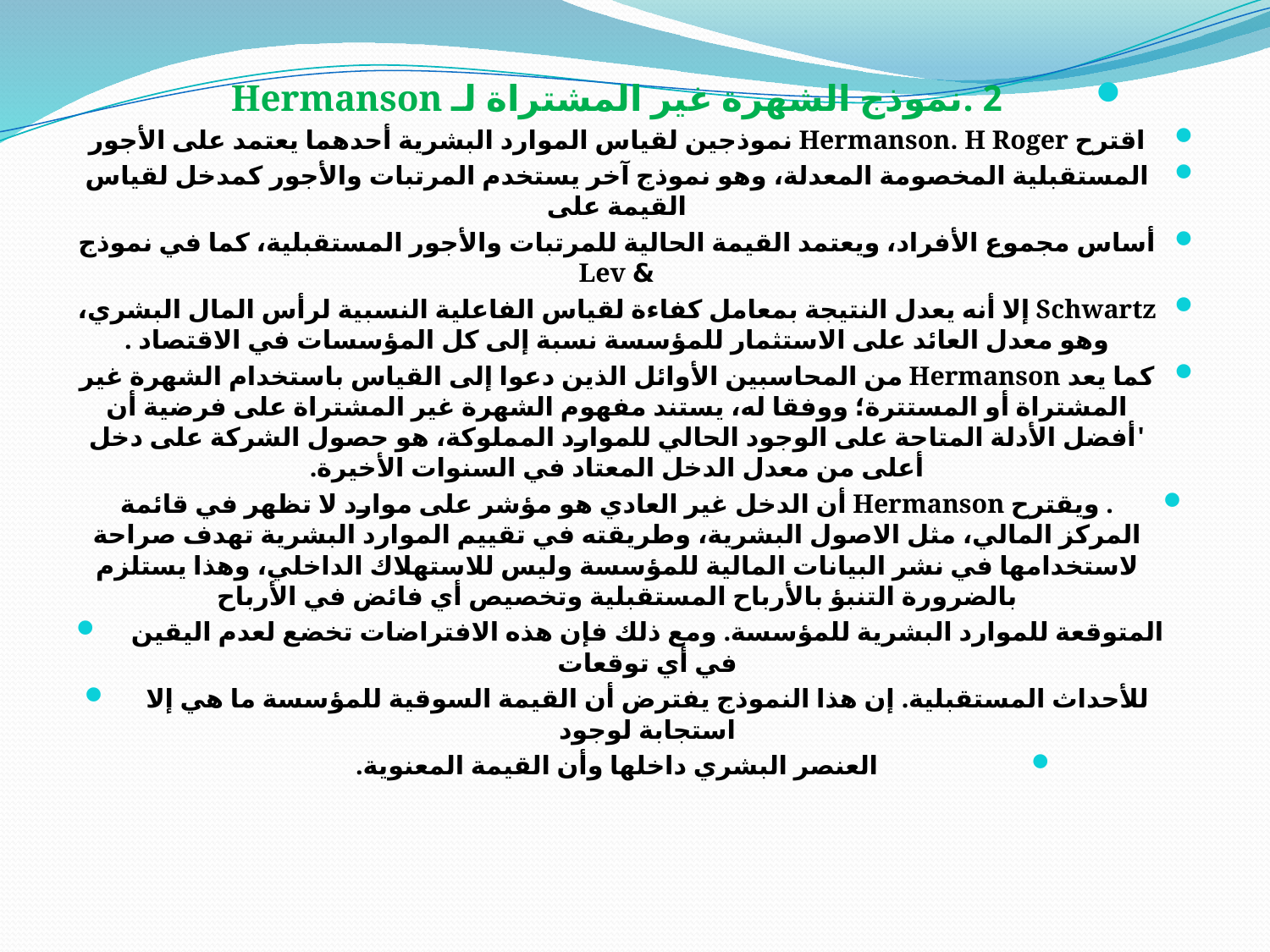

2 .نموذج الشهرة غير المشتراة لـ Hermanson
اقترح Hermanson. H Roger نموذجين لقياس الموارد البشرية أحدهما يعتمد على الأجور
المستقبلية المخصومة المعدلة، وهو نموذج آخر يستخدم المرتبات والأجور كمدخل لقياس القيمة على
أساس مجموع الأفراد، ويعتمد القيمة الحالية للمرتبات والأجور المستقبلية، كما في نموذج & Lev
Schwartz إلا أنه يعدل النتيجة بمعامل كفاءة لقياس الفاعلية النسبية لرأس المال البشري، وهو معدل العائد على الاستثمار للمؤسسة نسبة إلى كل المؤسسات في الاقتصاد .
كما يعد Hermanson من المحاسبين الأوائل الذين دعوا إلى القياس باستخدام الشهرة غير المشتراة أو المستترة؛ ووفقا له، يستند مفهوم الشهرة غير المشتراة على فرضية أن 'أفضل الأدلة المتاحة على الوجود الحالي للموارد المملوكة، هو حصول الشركة على دخل أعلى من معدل الدخل المعتاد في السنوات الأخيرة.
. ويقترح Hermanson أن الدخل غير العادي هو مؤشر على موارد لا تظهر في قائمة المركز المالي، مثل الاصول البشرية، وطريقته في تقييم الموارد البشرية تهدف صراحة لاستخدامها في نشر البيانات المالية للمؤسسة وليس للاستهلاك الداخلي، وهذا يستلزم بالضرورة التنبؤ بالأرباح المستقبلية وتخصيص أي فائض في الأرباح
المتوقعة للموارد البشرية للمؤسسة. ومع ذلك فإن هذه الافتراضات تخضع لعدم اليقين في أي توقعات
للأحداث المستقبلية. إن هذا النموذج يفترض أن القيمة السوقية للمؤسسة ما هي إلا استجابة لوجود
العنصر البشري داخلها وأن القيمة المعنوية.